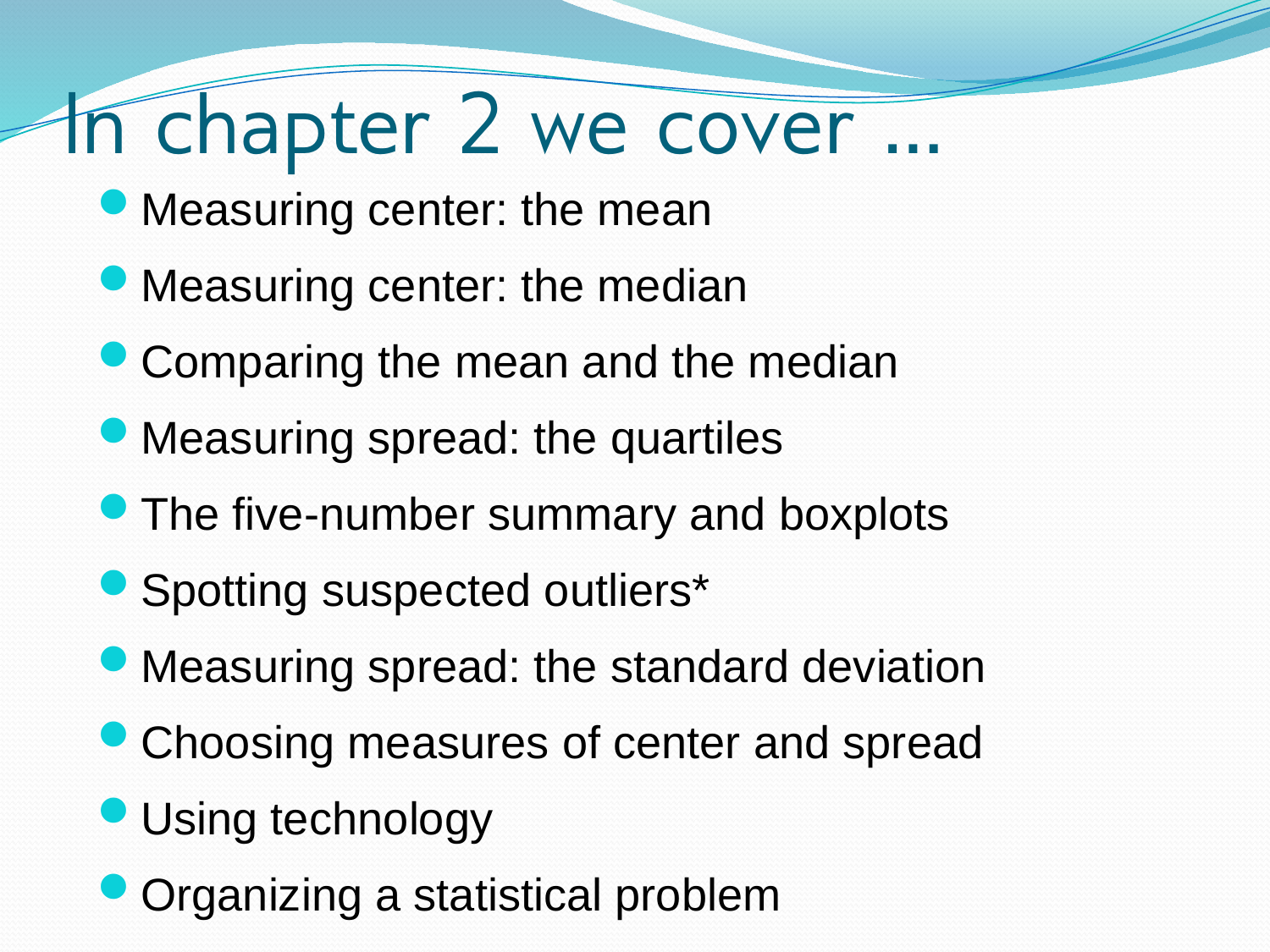

# In chapter 2 we cover …
Measuring center: the mean
Measuring center: the median
Comparing the mean and the median
Measuring spread: the quartiles
The five-number summary and boxplots
Spotting suspected outliers*
Measuring spread: the standard deviation
Choosing measures of center and spread
Using technology
Organizing a statistical problem